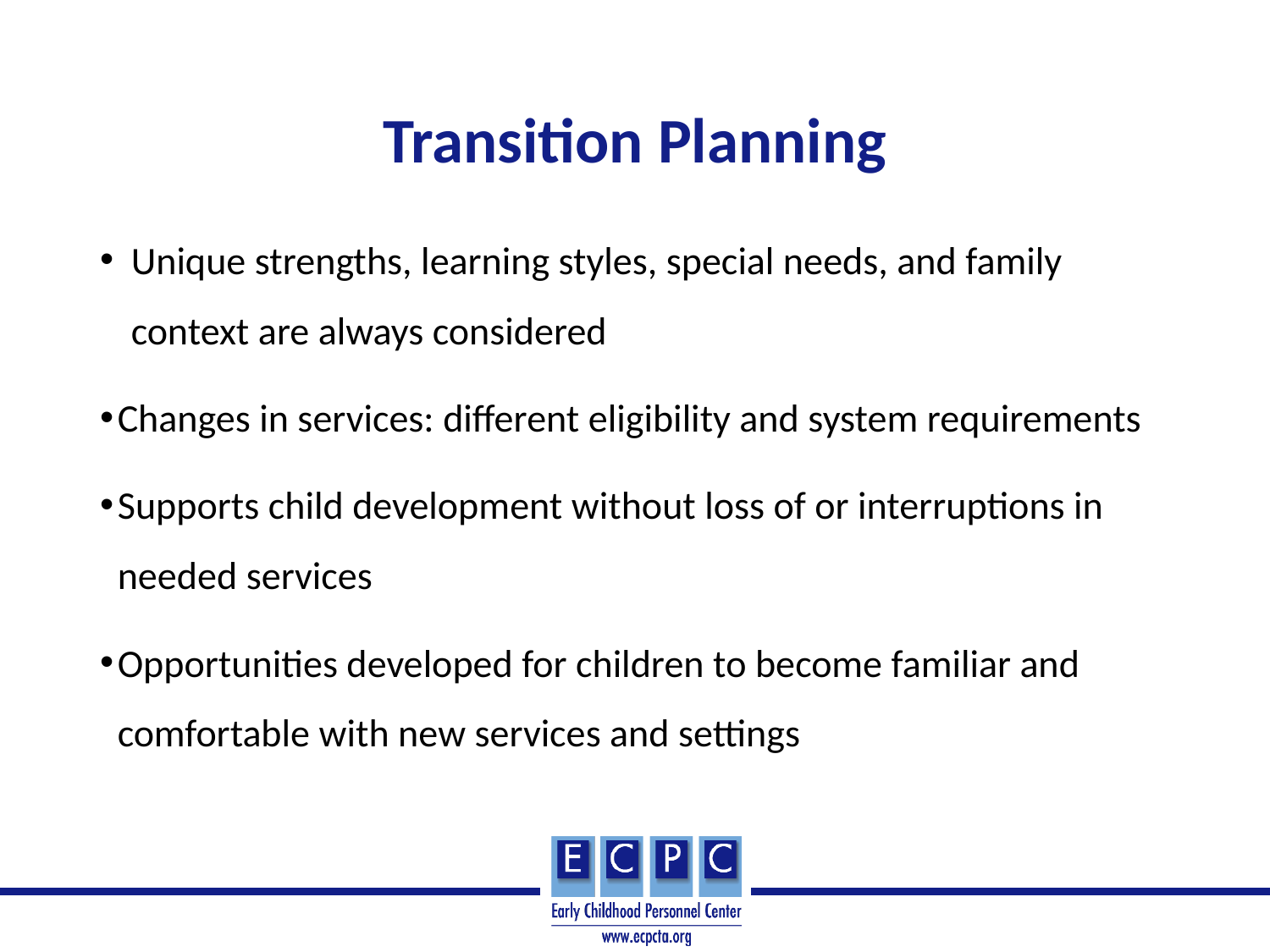

# Transition Planning
Unique strengths, learning styles, special needs, and family context are always considered
Changes in services: different eligibility and system requirements
Supports child development without loss of or interruptions in needed services
Opportunities developed for children to become familiar and comfortable with new services and settings